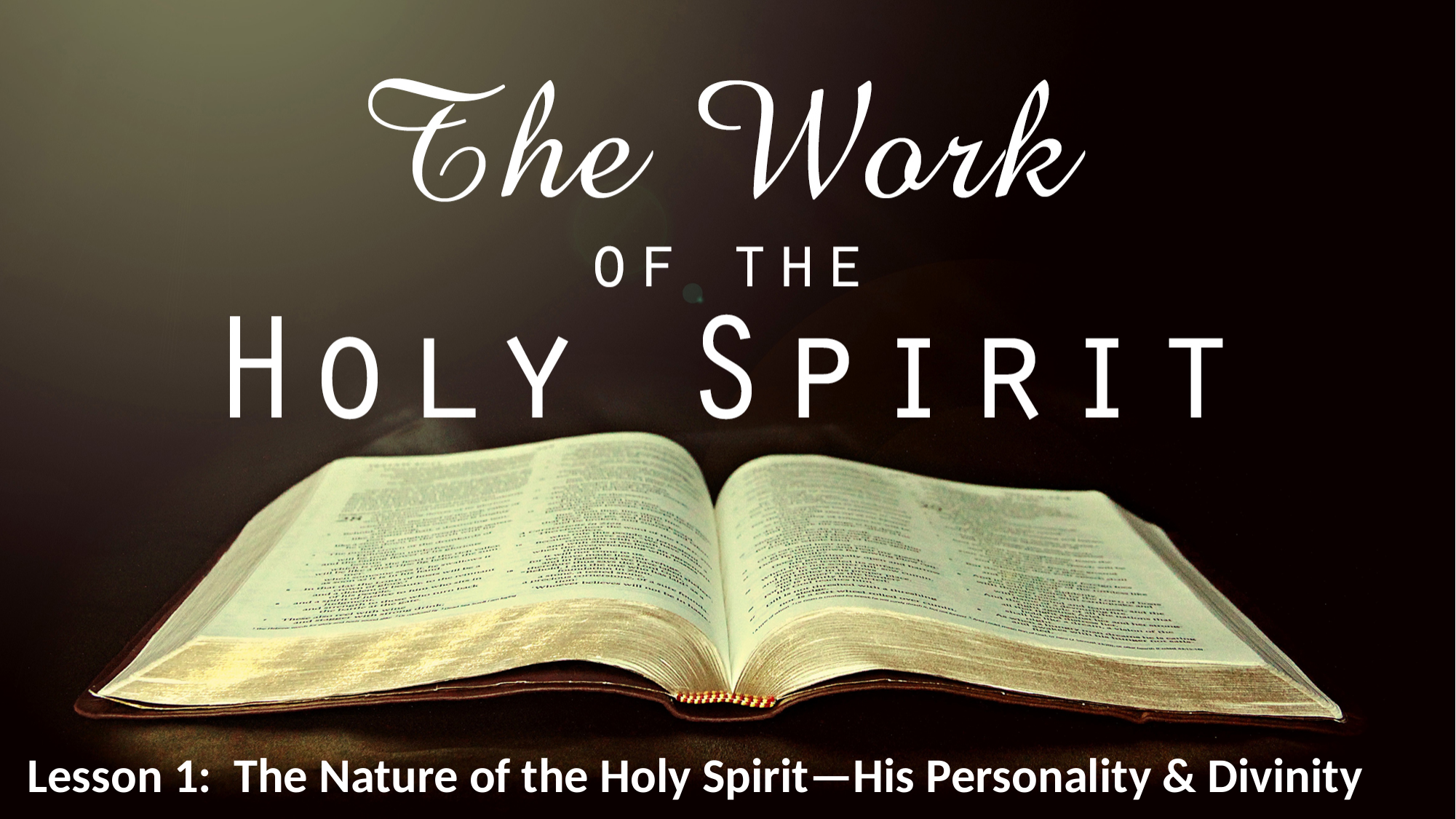

Lesson 1:  The Nature of the Holy Spirit—His Personality & Divinity